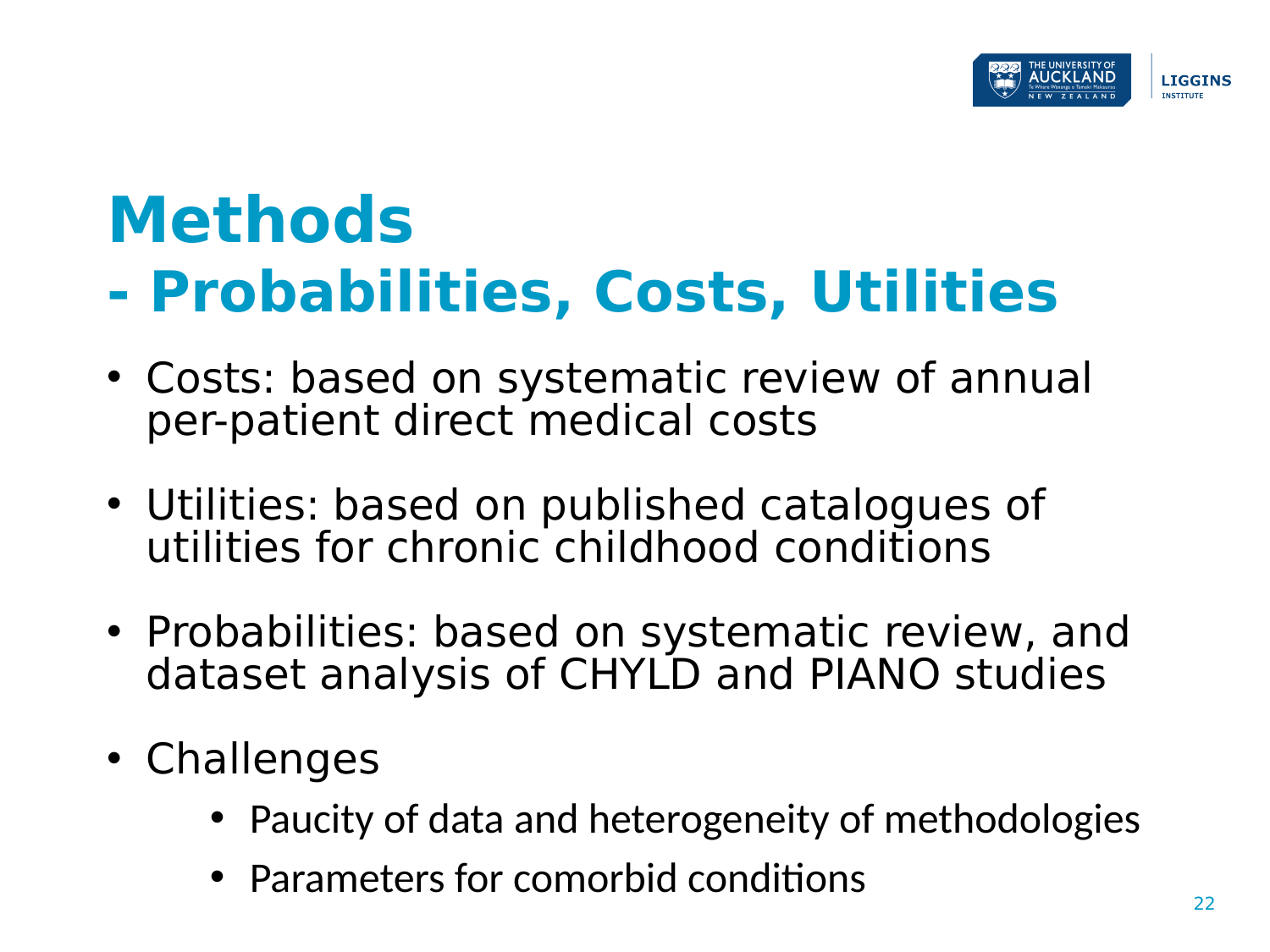

# Methods - Probabilities, Costs, Utilities
Costs: based on systematic review of annual per-patient direct medical costs

Utilities: based on published catalogues of utilities for chronic childhood conditions

Probabilities: based on systematic review, and dataset analysis of CHYLD and PIANO studies

Challenges
Paucity of data and heterogeneity of methodologies
Parameters for comorbid conditions

22